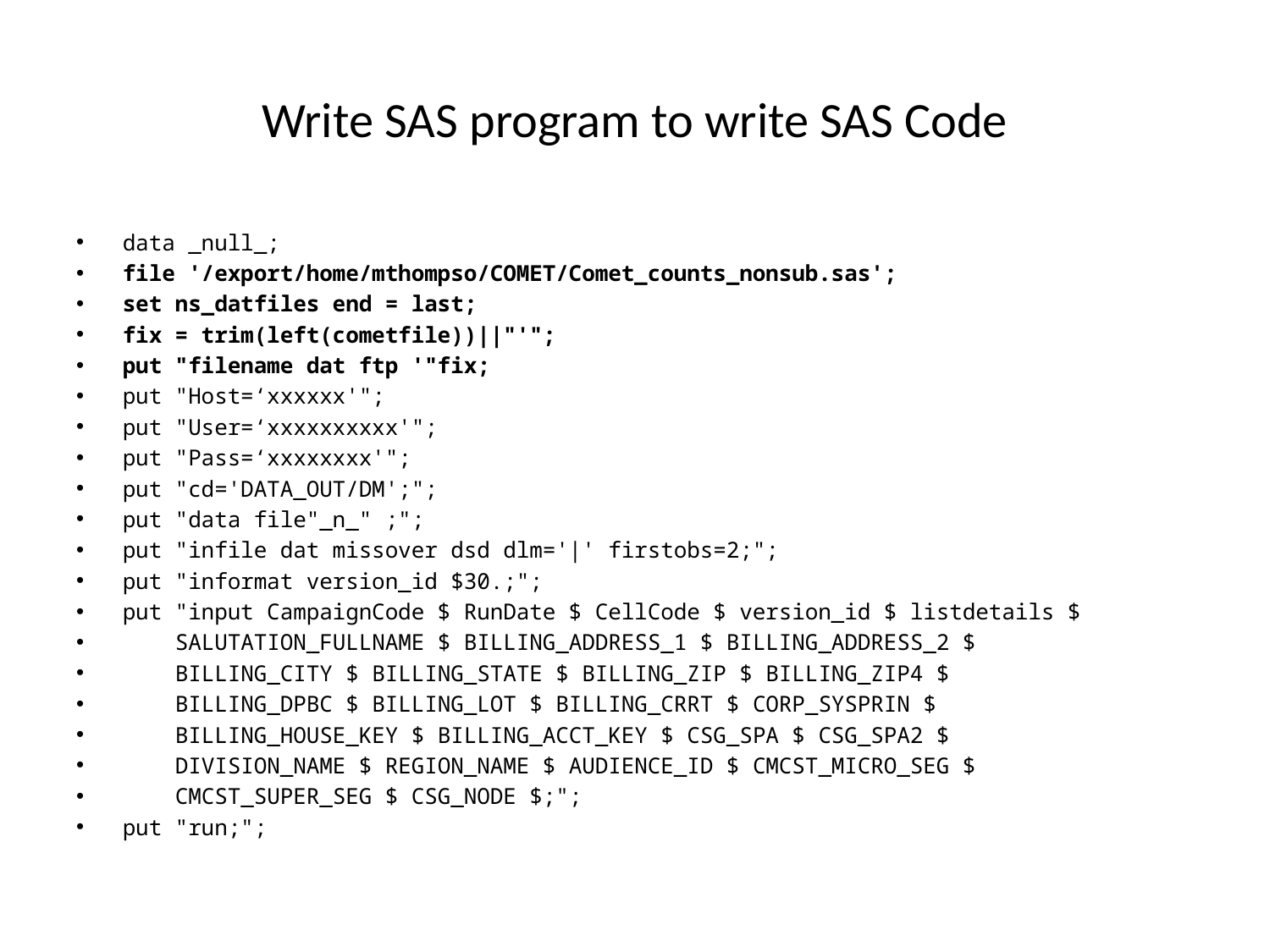

# Write SAS program to write SAS Code
data _null_;
file '/export/home/mthompso/COMET/Comet_counts_nonsub.sas';
set ns_datfiles end = last;
fix = trim(left(cometfile))||"'";
put "filename dat ftp '"fix;
put "Host=‘xxxxxx'";
put "User=‘xxxxxxxxxx'";
put "Pass=‘xxxxxxxx'";
put "cd='DATA_OUT/DM';";
put "data file"_n_" ;";
put "infile dat missover dsd dlm='|' firstobs=2;";
put "informat version_id $30.;";
put "input CampaignCode $ RunDate $ CellCode $ version_id $ listdetails $
    SALUTATION_FULLNAME $ BILLING_ADDRESS_1 $ BILLING_ADDRESS_2 $
    BILLING_CITY $ BILLING_STATE $ BILLING_ZIP $ BILLING_ZIP4 $
    BILLING_DPBC $ BILLING_LOT $ BILLING_CRRT $ CORP_SYSPRIN $
    BILLING_HOUSE_KEY $ BILLING_ACCT_KEY $ CSG_SPA $ CSG_SPA2 $
    DIVISION_NAME $ REGION_NAME $ AUDIENCE_ID $ CMCST_MICRO_SEG $
    CMCST_SUPER_SEG $ CSG_NODE $;";
put "run;";